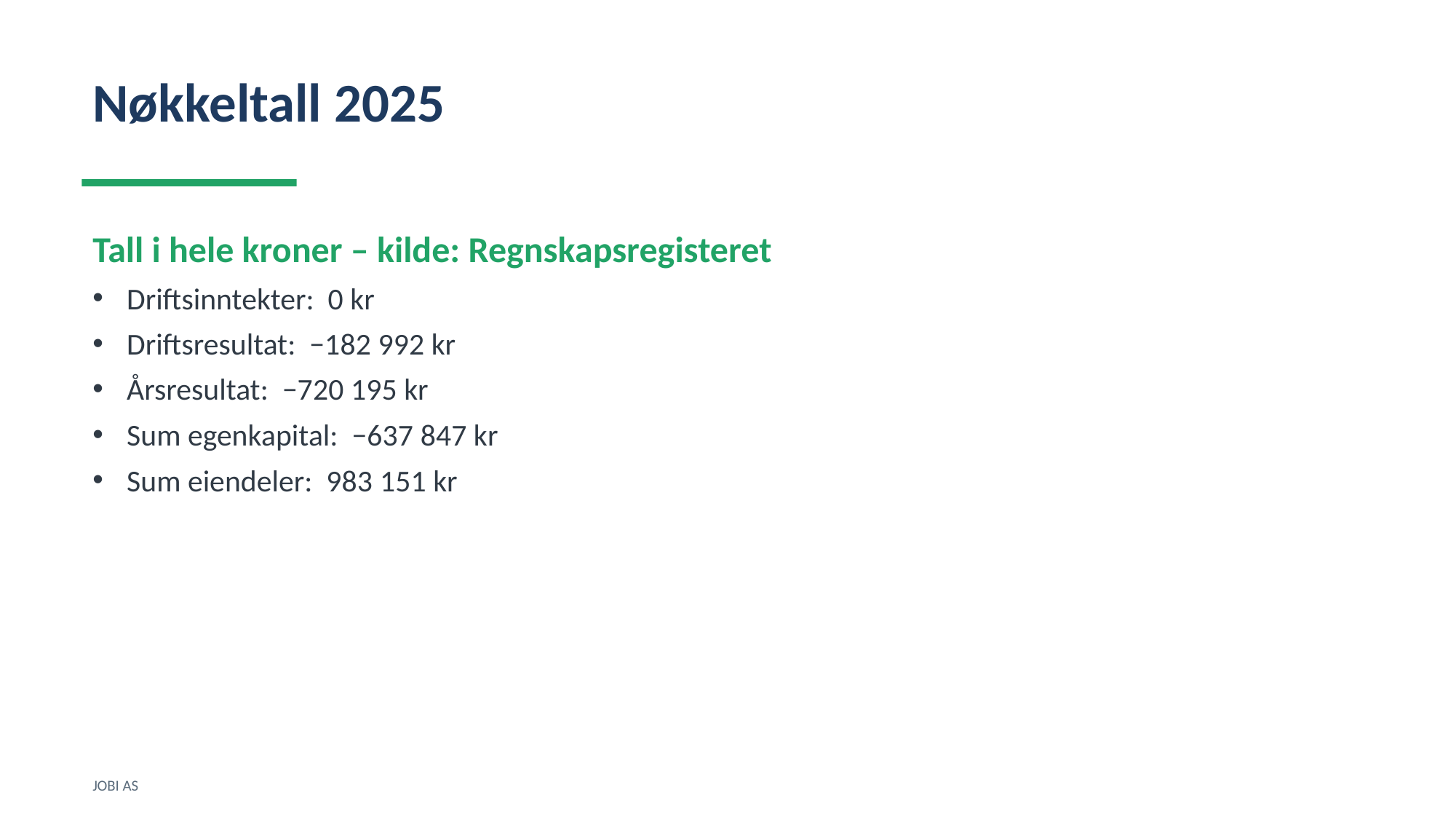

Nøkkeltall 2025

Tall i hele kroner – kilde: Regnskapsregisteret
Driftsinntekter:  0 kr
Driftsresultat:  −182 992 kr
Årsresultat:  −720 195 kr
Sum egenkapital:  −637 847 kr
Sum eiendeler:  983 151 kr
JOBI AS